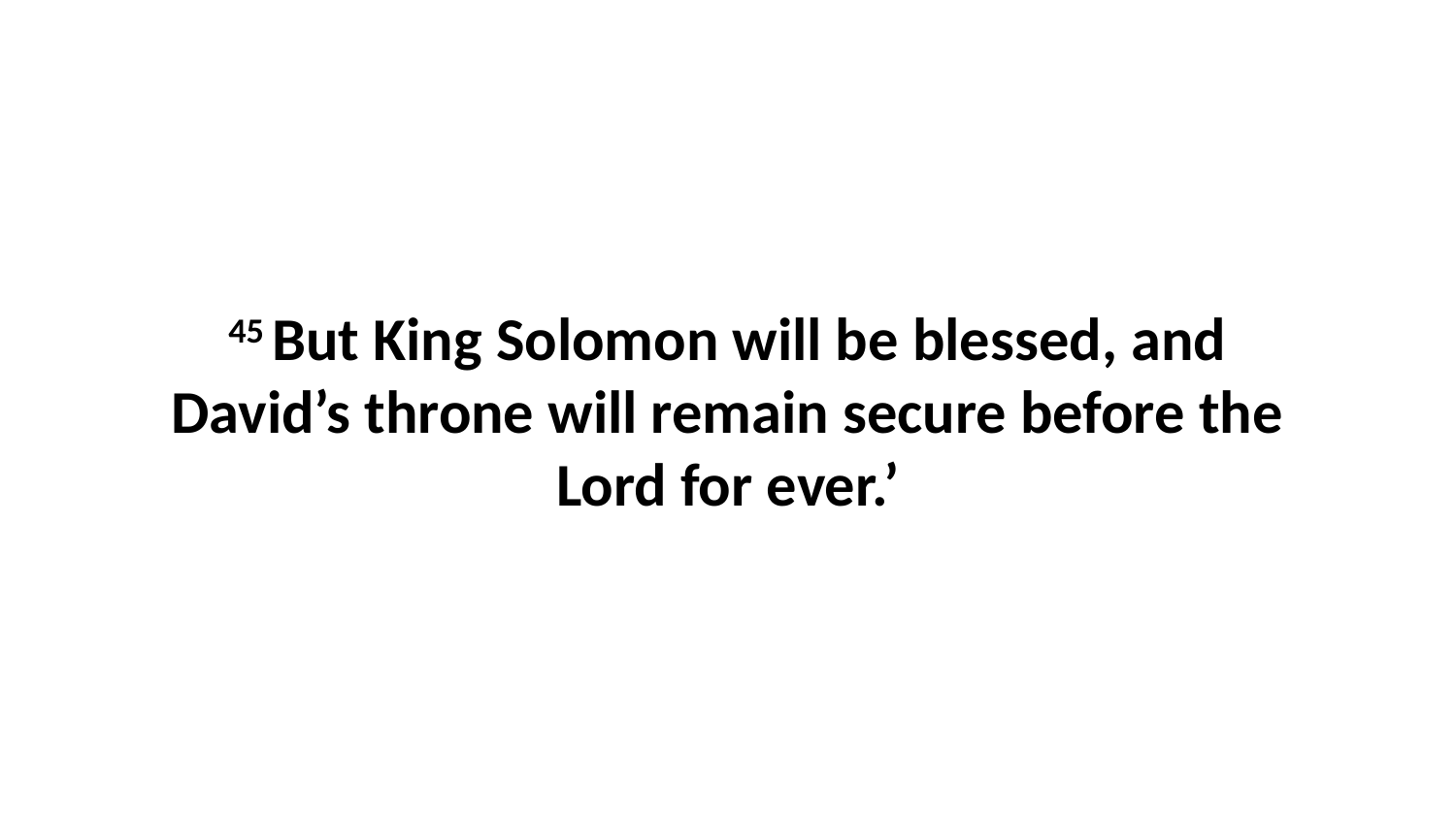

45 But King Solomon will be blessed, and David’s throne will remain secure before the Lord for ever.’